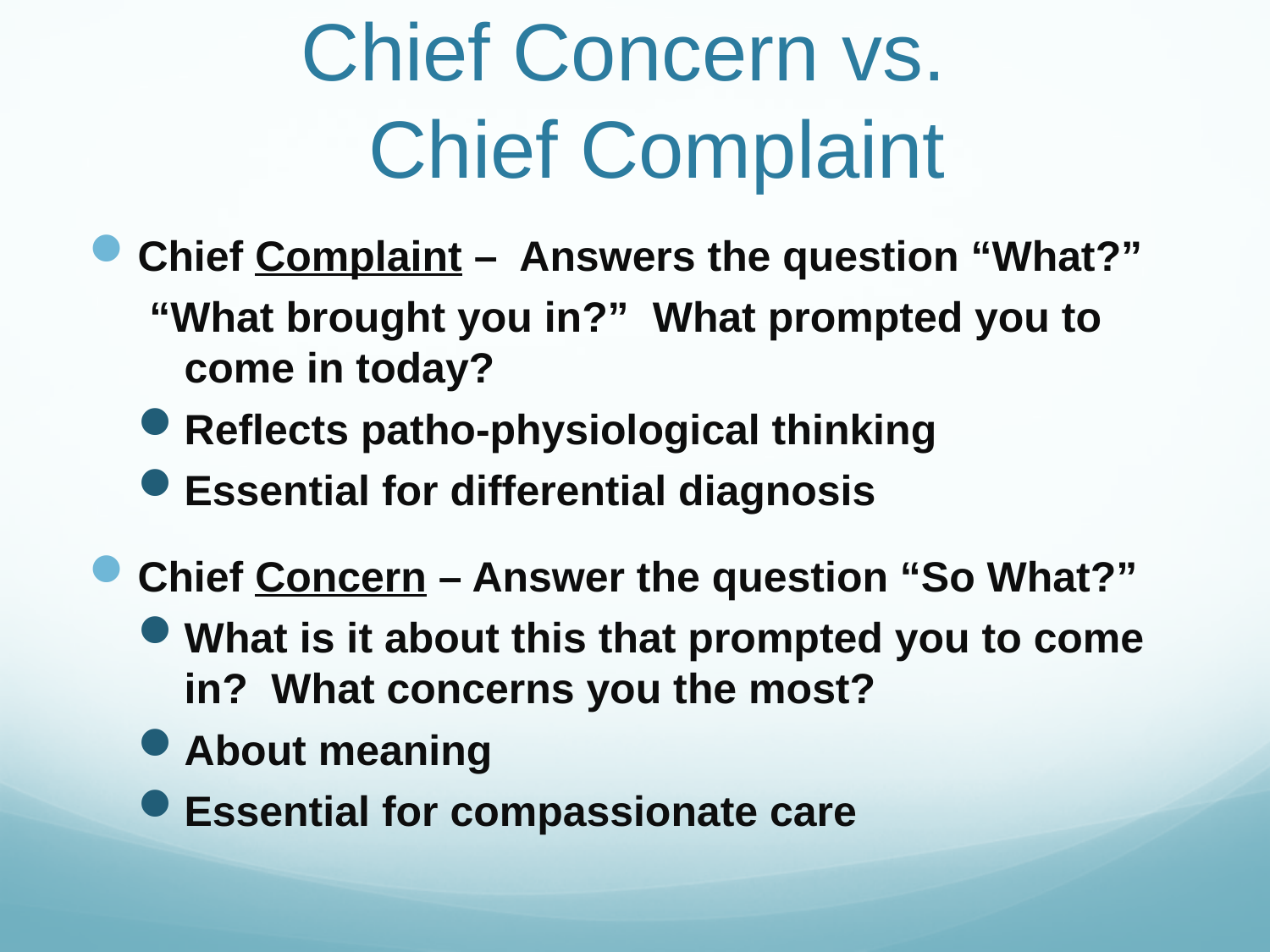

# Chief Concern vs. Chief Complaint
Chief Complaint –  Answers the question “What?”
 “What brought you in?”  What prompted you to come in today?
Reflects patho-physiological thinking
Essential for differential diagnosis
Chief Concern – Answer the question “So What?”
What is it about this that prompted you to come in?  What concerns you the most?
About meaning
Essential for compassionate care